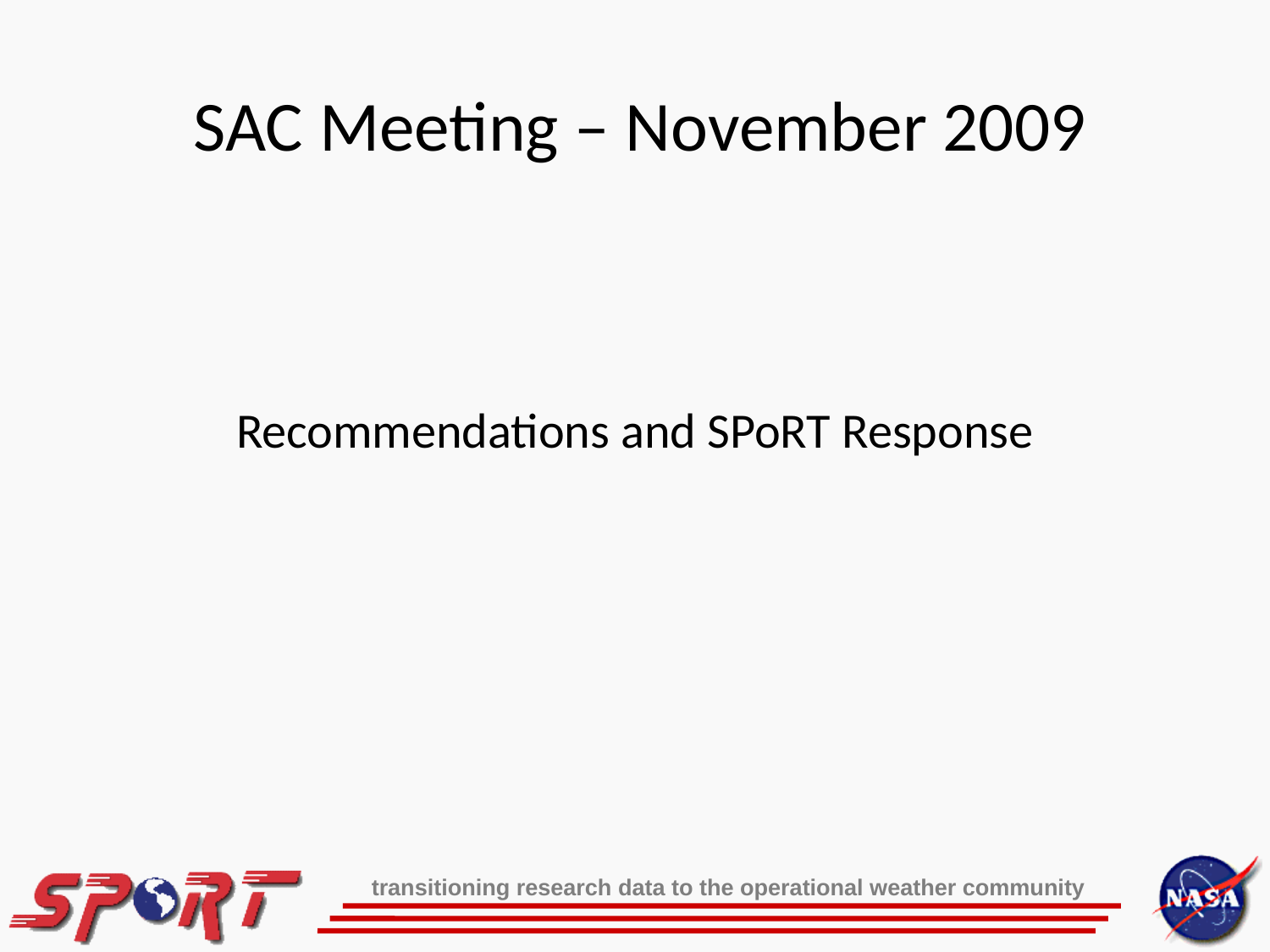

SAC Meeting – November 2009
# Recommendations and SPoRT Response